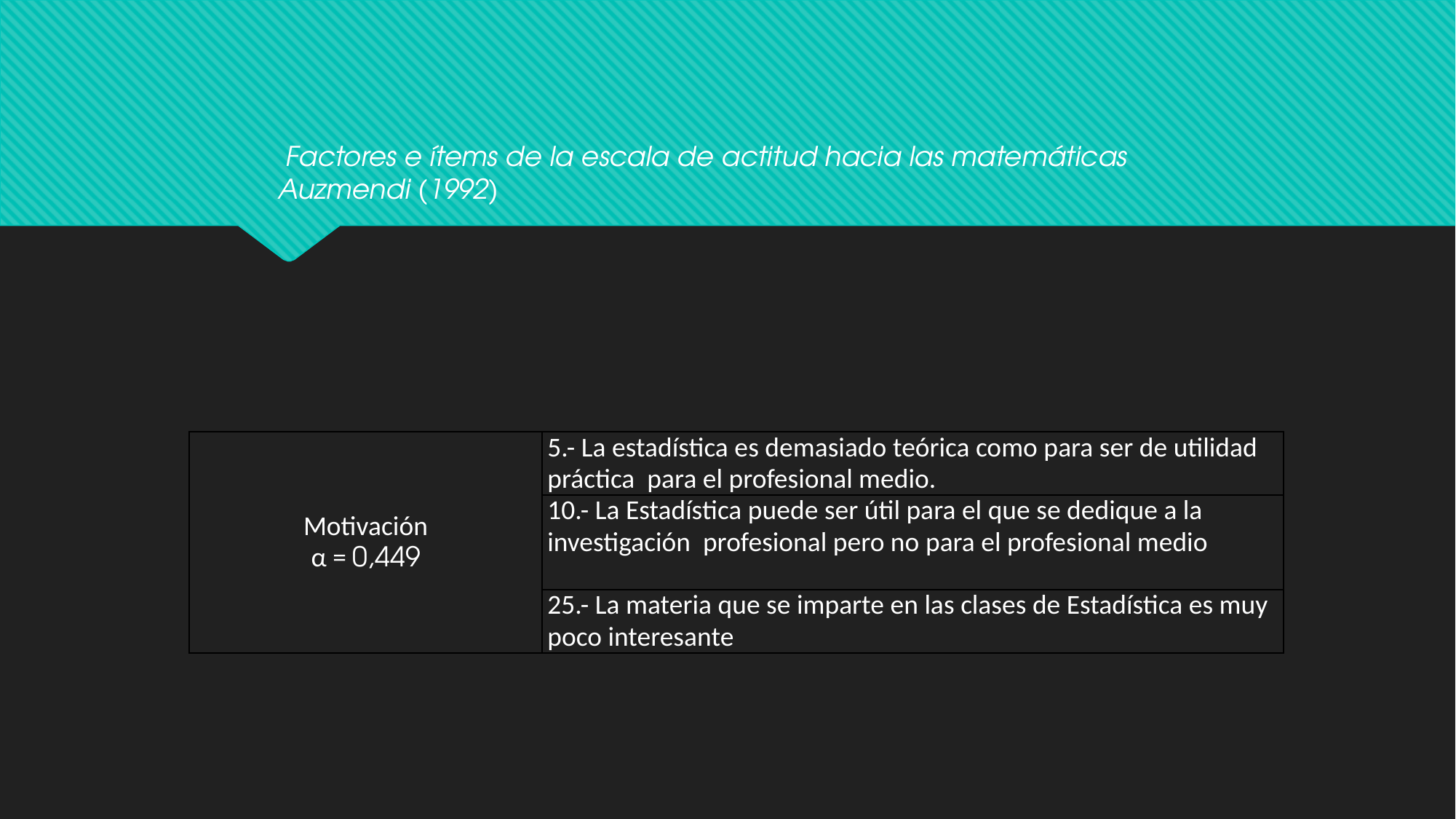

Factores e ítems de la escala de actitud hacia las matemáticas Auzmendi (1992)
| Motivación α = 0,449 | 5.- La estadística es demasiado teórica como para ser de utilidad práctica para el profesional medio. |
| --- | --- |
|  | 10.- La Estadística puede ser útil para el que se dedique a la investigación profesional pero no para el profesional medio |
|  | 25.- La materia que se imparte en las clases de Estadística es muy poco interesante |